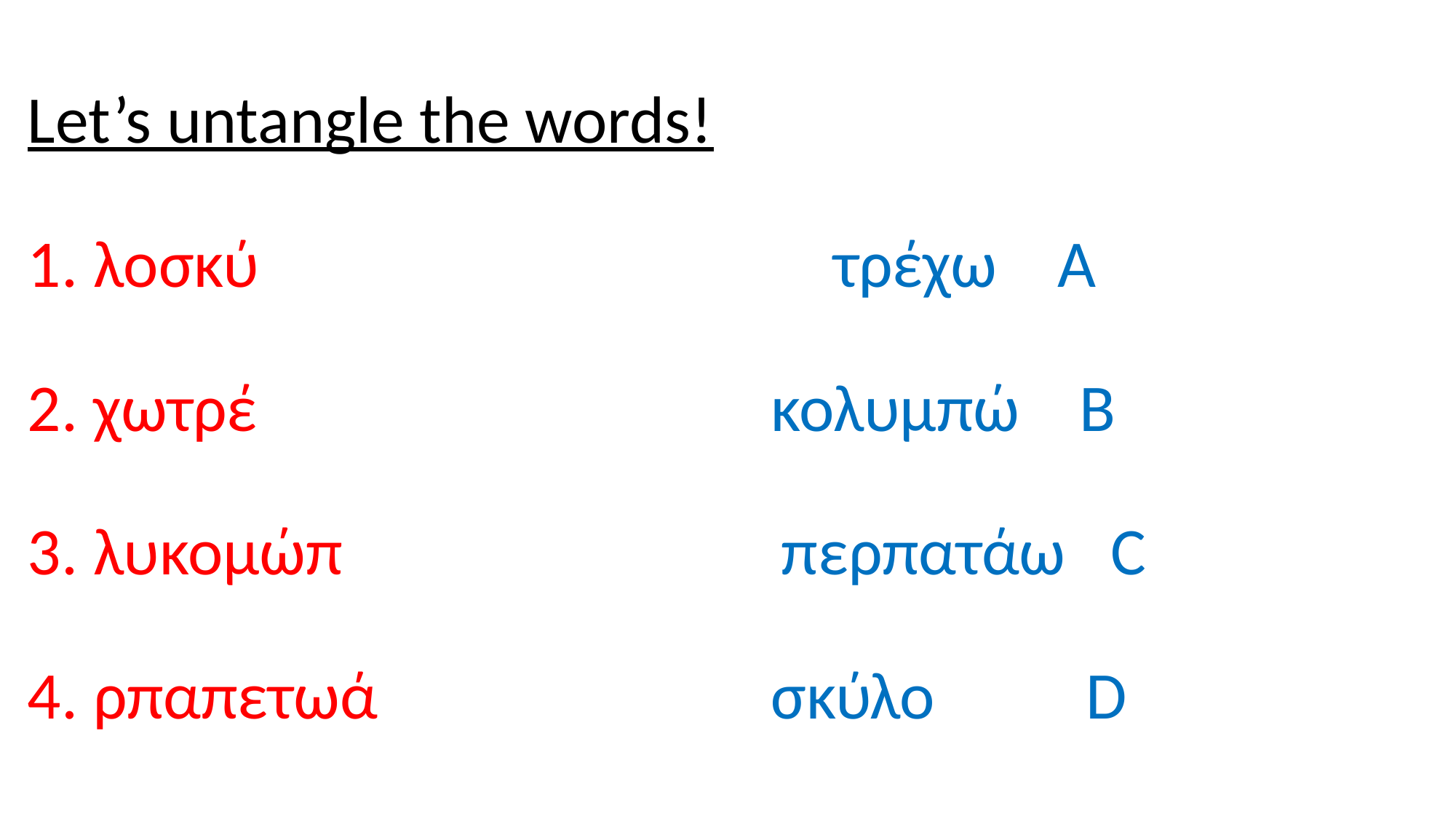

# Let’s untangle the words! 1. λοσκύ                                      τρέχω    Α 2. χωτρέ                                  κολυμπώ    Β 3. λυκομώπ                             περπατάω   C 4. ρπαπετωά                          σκύλο          D